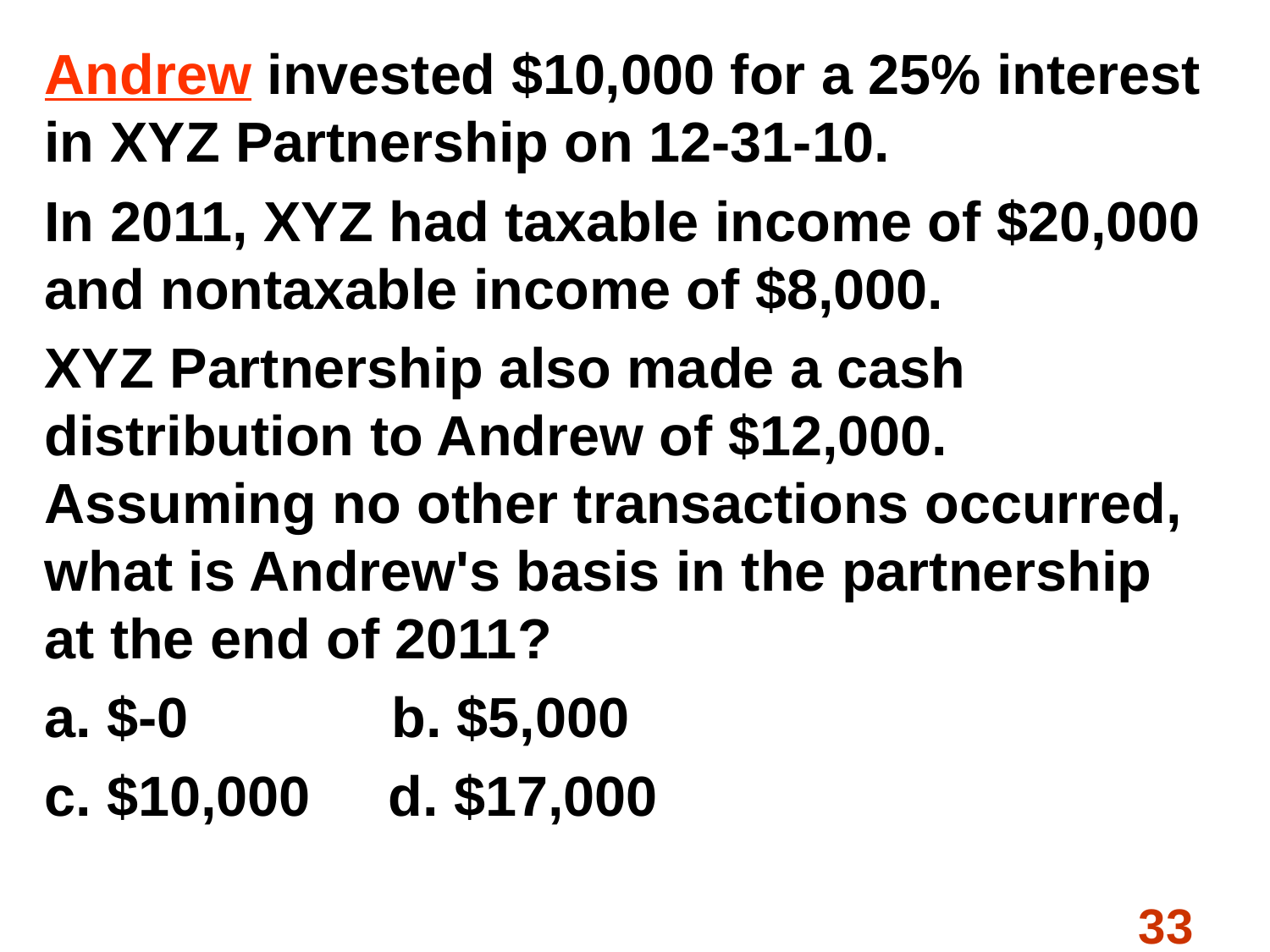

Andrew invested $10,000 for a 25% interest in XYZ Partnership on 12-31-10.
In 2011, XYZ had taxable income of $20,000 and nontaxable income of $8,000.
XYZ Partnership also made a cash distribution to Andrew of $12,000. Assuming no other transactions occurred, what is Andrew's basis in the partnership at the end of 2011?
a. $-0             b. $5,000
c. $10,000     d. $17,000
33